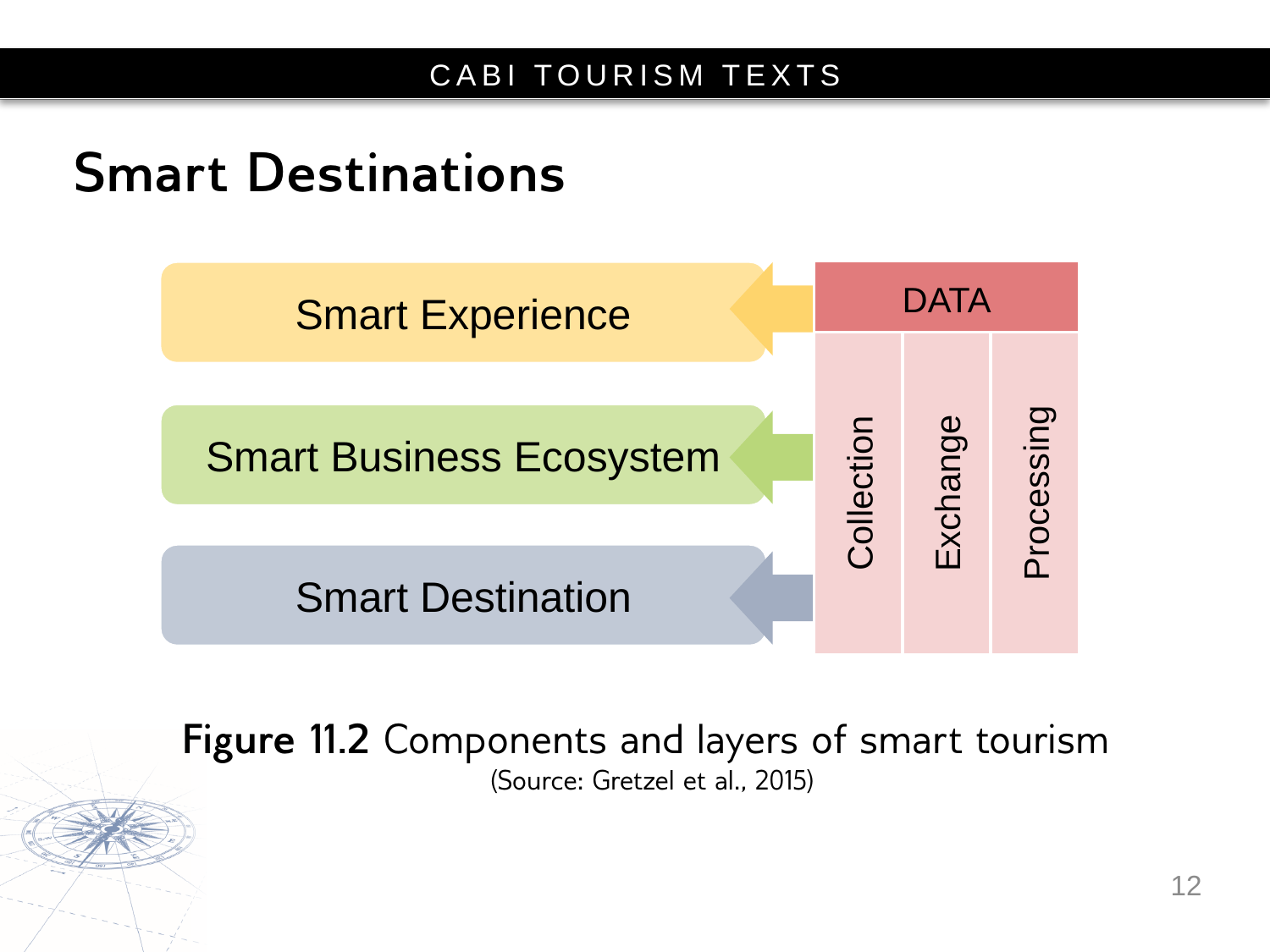

# Smart Destinations
DATA
Smart Experience

Collection
Exchange
Processing
Smart Business Ecosystem

Smart Destination

Figure 11.2 Components and layers of smart tourism
(Source: Gretzel et al., 2015)
12